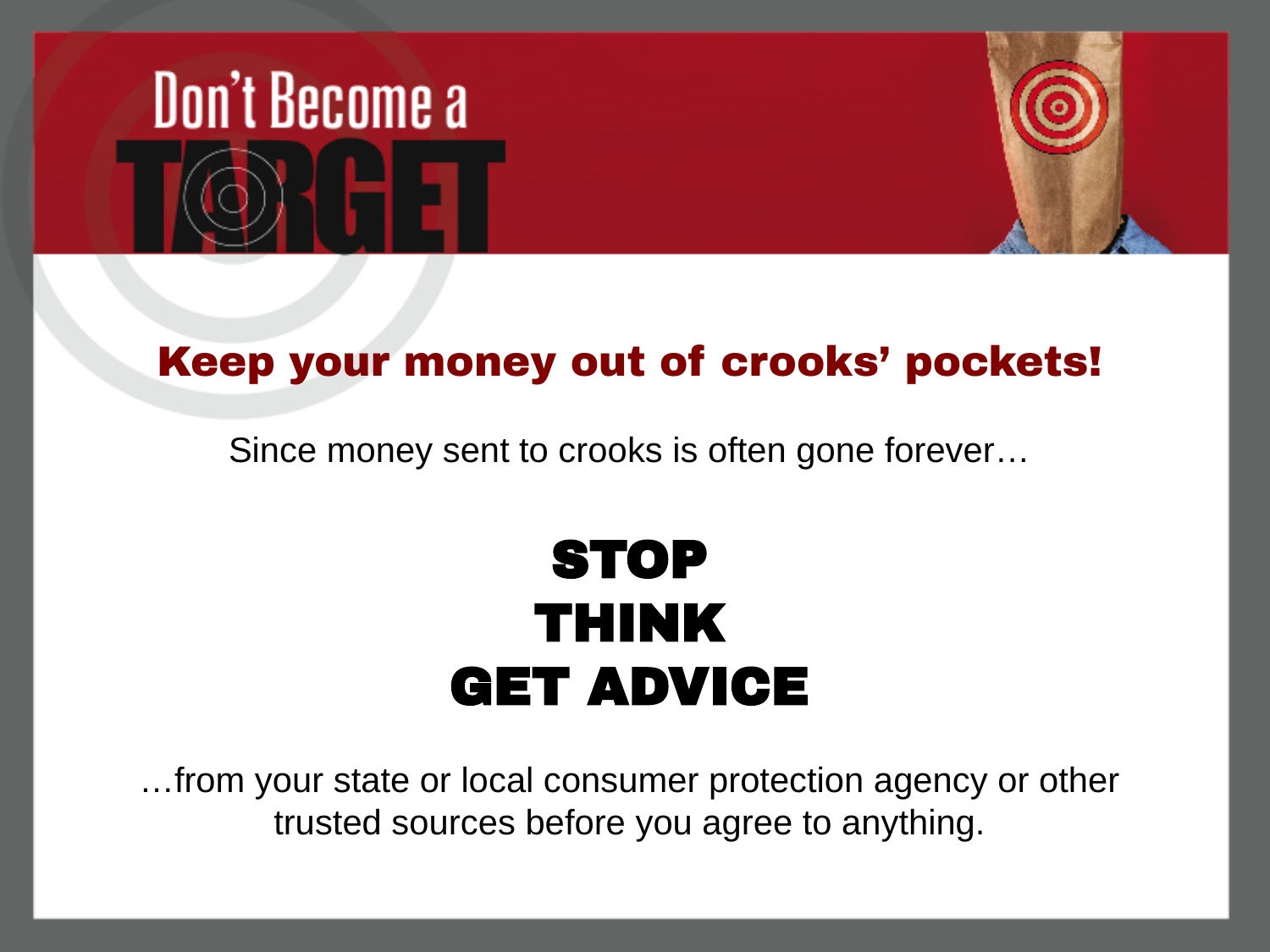

Keep your money out of crooks’ pockets!

Since money sent to crooks is often gone forever…

STOP
THINK
GET ADVICE

…from your state or local consumer protection agency or other trusted sources before you agree to anything.